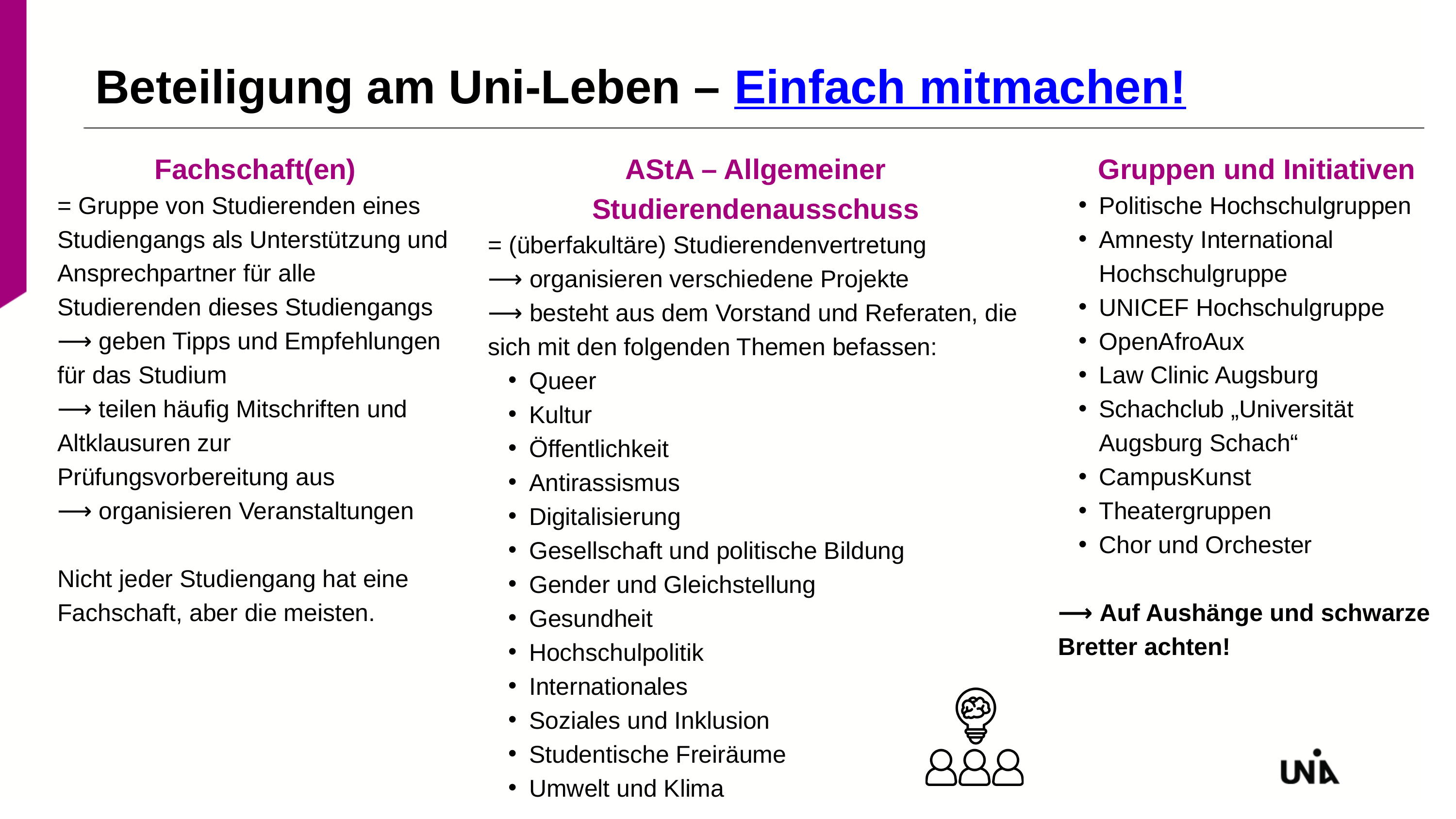

Beteiligung am Uni-Leben – Einfach mitmachen!
Fachschaft(en)
= Gruppe von Studierenden eines Studiengangs als Unterstützung und Ansprechpartner für alle Studierenden dieses Studiengangs
⟶ geben Tipps und Empfehlungen für das Studium
⟶ teilen häufig Mitschriften und Altklausuren zur Prüfungsvorbereitung aus
⟶ organisieren Veranstaltungen

Nicht jeder Studiengang hat eine Fachschaft, aber die meisten.
AStA – Allgemeiner Studierendenausschuss
= (überfakultäre) Studierendenvertretung
⟶ organisieren verschiedene Projekte
⟶ besteht aus dem Vorstand und Referaten, die sich mit den folgenden Themen befassen:
Queer
Kultur
Öffentlichkeit
Antirassismus
Digitalisierung
Gesellschaft und politische Bildung
Gender und Gleichstellung
Gesundheit
Hochschulpolitik
Internationales
Soziales und Inklusion
Studentische Freiräume
Umwelt und Klima
Gruppen und Initiativen
Politische Hochschulgruppen
Amnesty International Hochschulgruppe
UNICEF Hochschulgruppe
OpenAfroAux
Law Clinic Augsburg
Schachclub „Universität Augsburg Schach“
CampusKunst
Theatergruppen
Chor und Orchester

⟶ Auf Aushänge und schwarze Bretter achten!